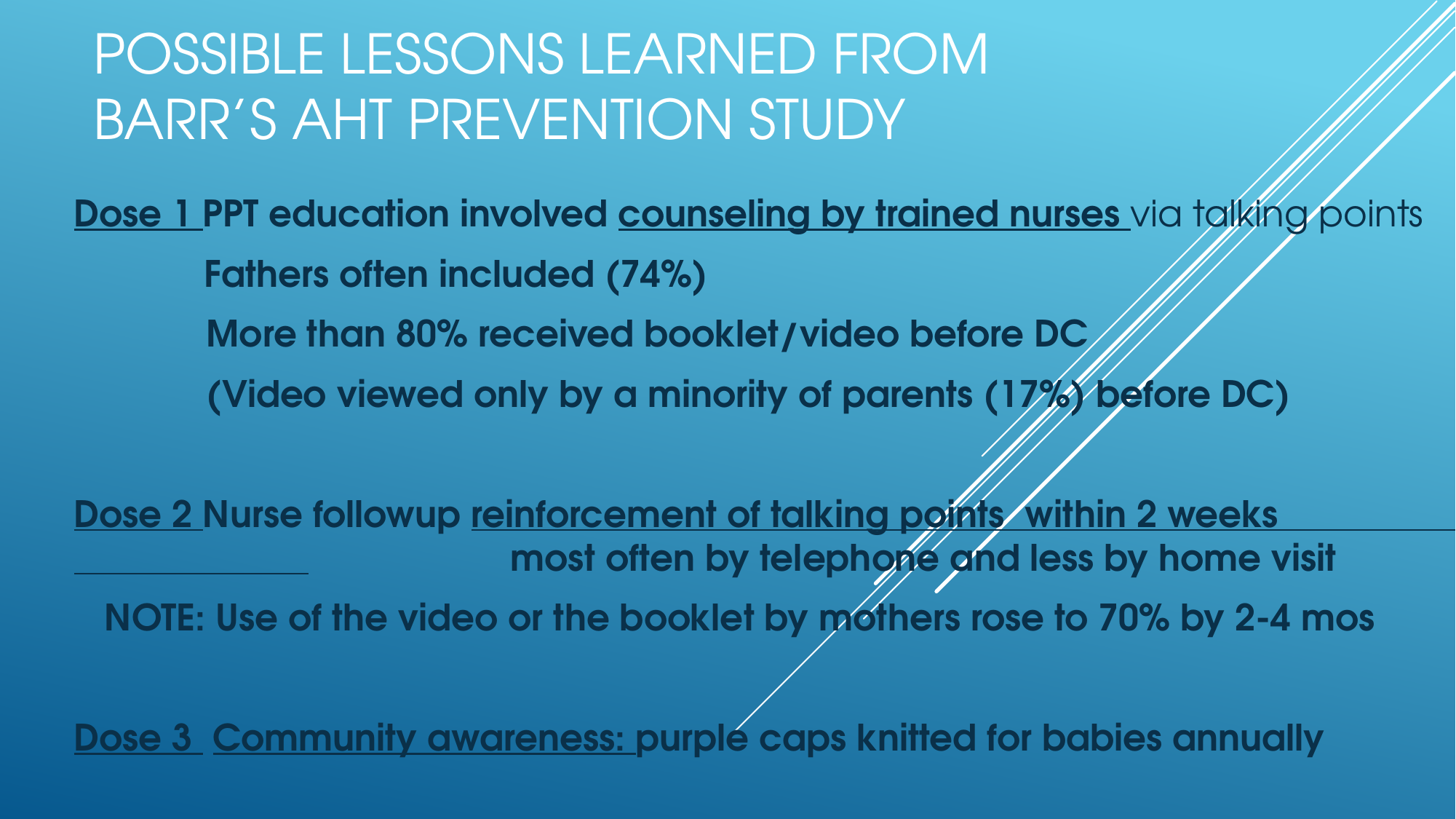

# Possible lessons learned from                Barr’s AHT prevention study
Dose 1 PPT education involved counseling by trained nurses via talking points
             Fathers often included (74%)
             More than 80% received booklet/video before DC
             (Video viewed only by a minority of parents (17%) before DC)

Dose 2 Nurse followup reinforcement of talking points  within 2 weeks                                          		most often by telephone and less by home visit
   NOTE: Use of the video or the booklet by mothers rose to 70% by 2-4 mos

Dose 3  Community awareness: purple caps knitted for babies annually